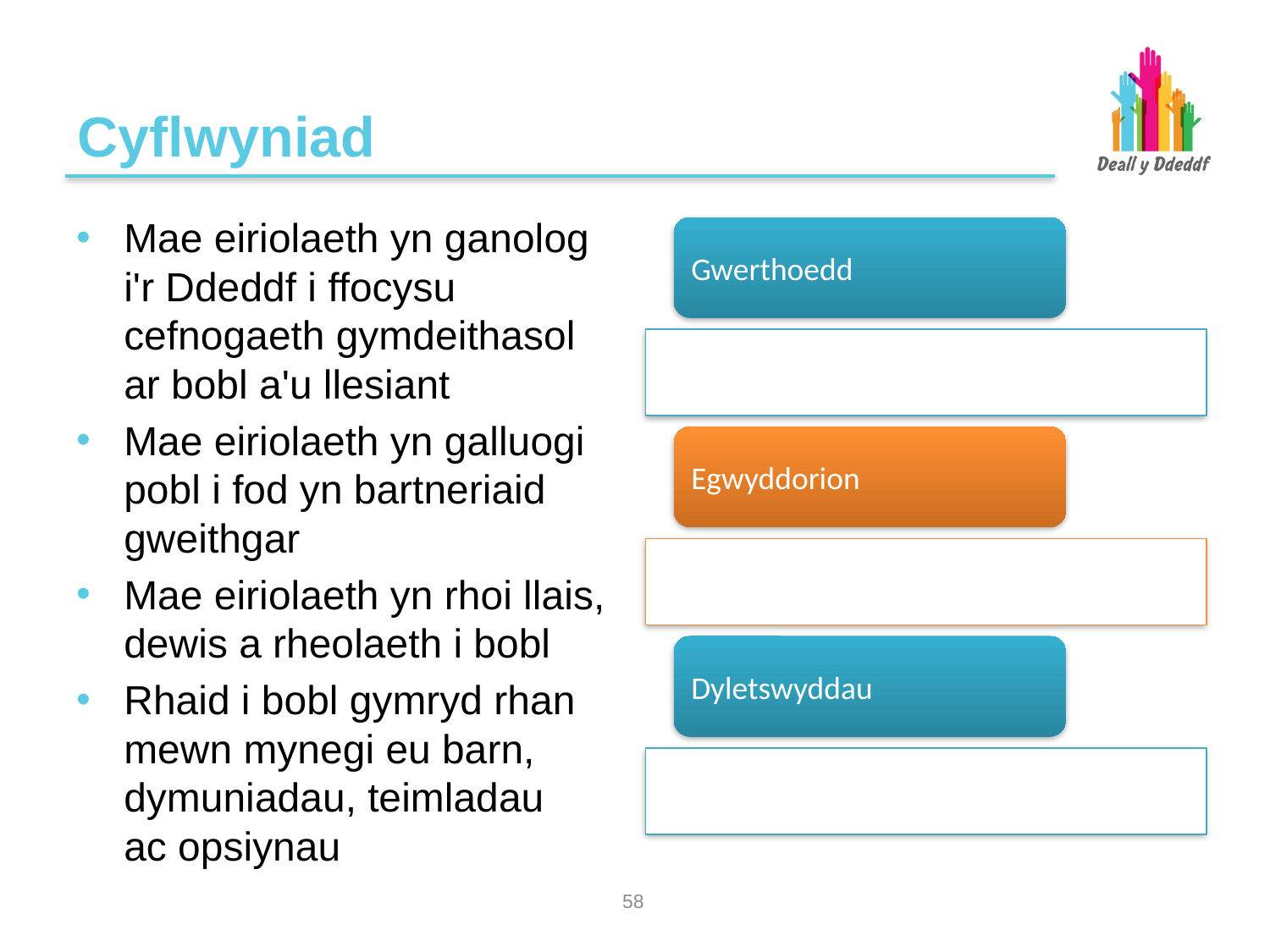

# Cyflwyniad
Gwerthoedd
Egwyddorion
Dyletswyddau
Mae eiriolaeth yn ganolog i'r Ddeddf i ffocysu cefnogaeth gymdeithasol ar bobl a'u llesiant
Mae eiriolaeth yn galluogi pobl i fod yn bartneriaid gweithgar
Mae eiriolaeth yn rhoi llais, dewis a rheolaeth i bobl
Rhaid i bobl gymryd rhan mewn mynegi eu barn, dymuniadau, teimladau
ac opsiynau
58